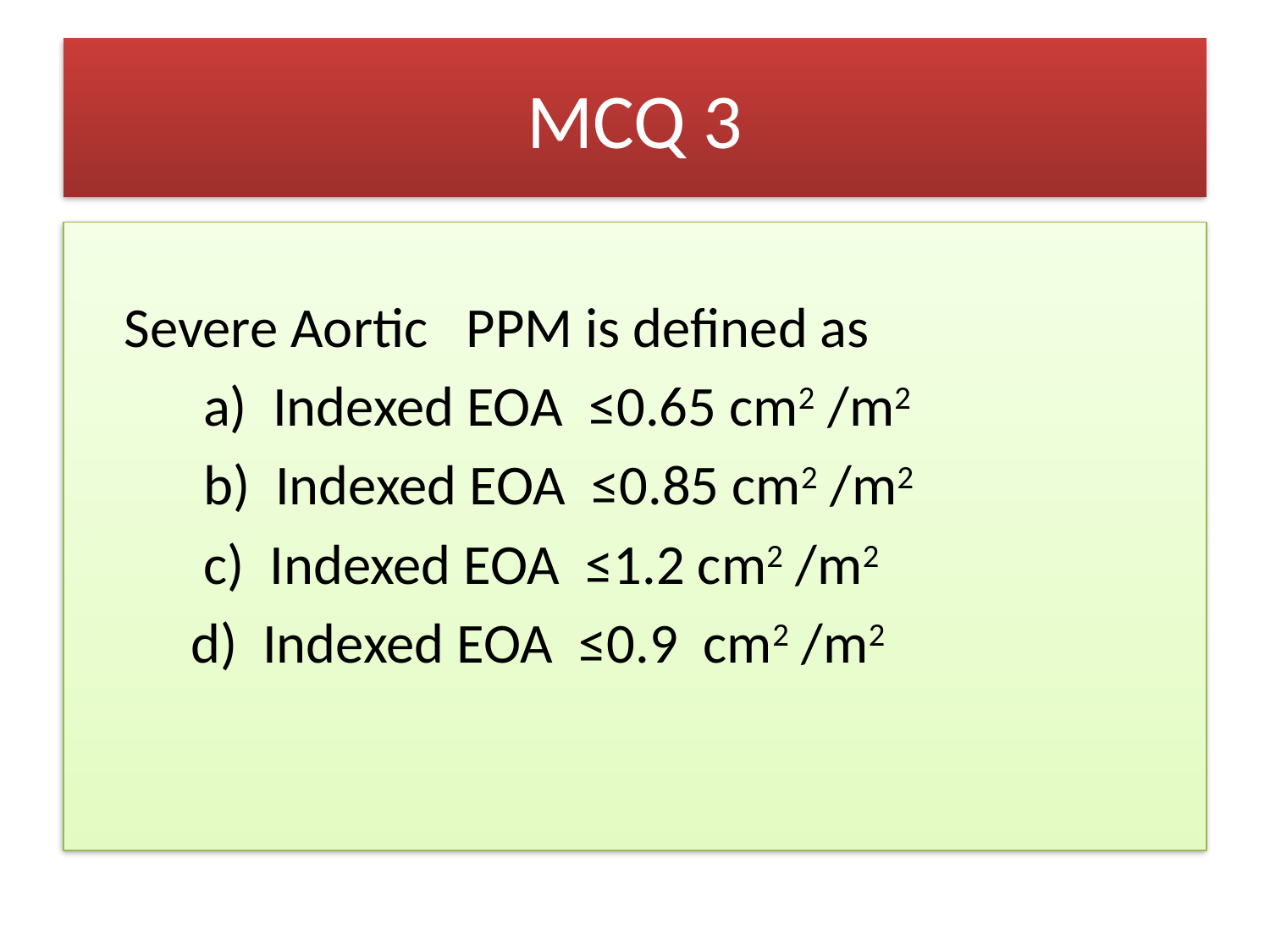

# MCQ 3

     Severe Aortic   PPM is defined as
          a)  Indexed EOA  ≤0.65 cm2 /m2
          b)  Indexed EOA  ≤0.85 cm2 /m2
          c)  Indexed EOA  ≤1.2 cm2 /m2
         d)  Indexed EOA  ≤0.9  cm2 /m2